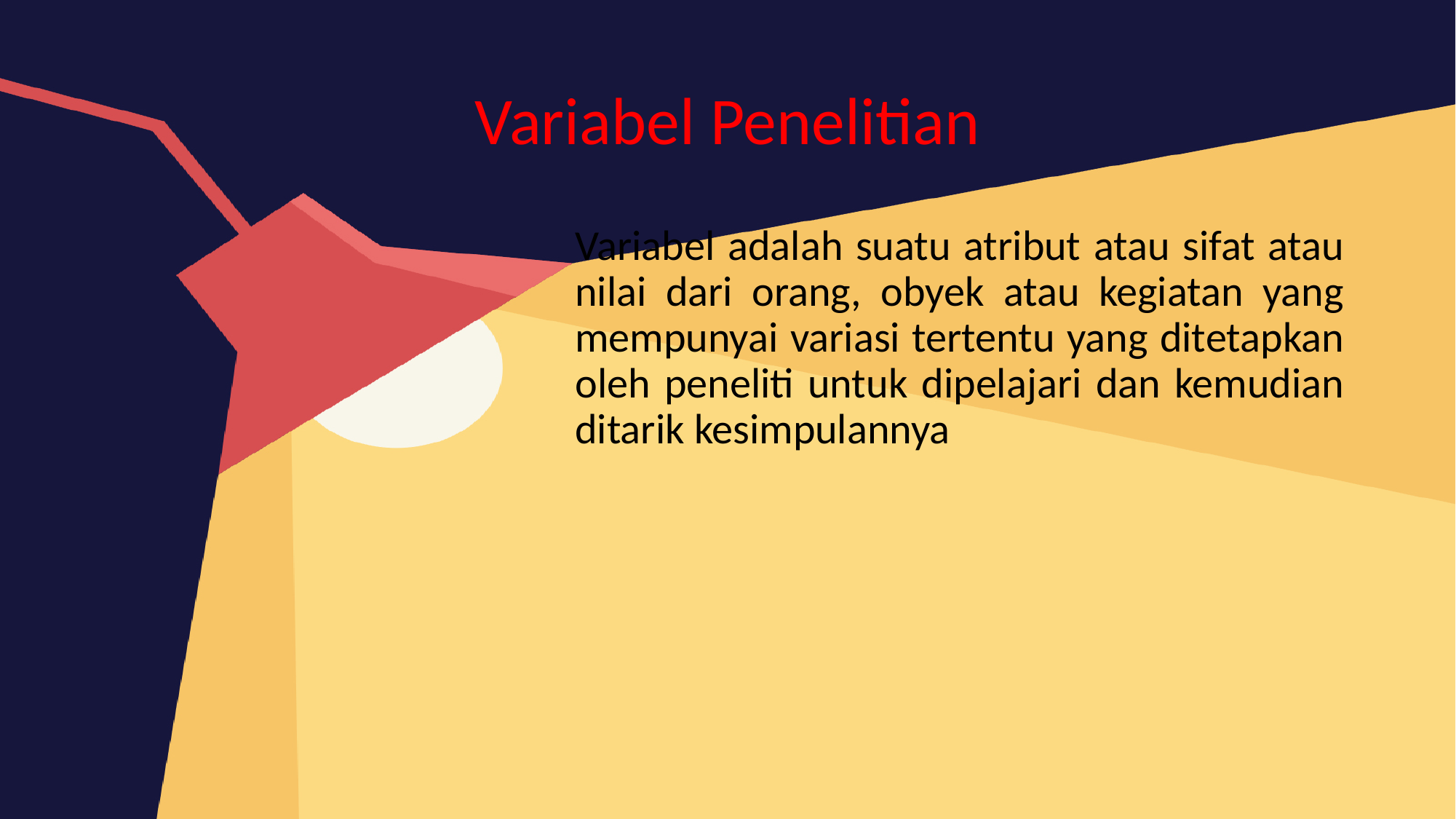

# Variabel Penelitian
Variabel adalah suatu atribut atau sifat atau nilai dari orang, obyek atau kegiatan yang mempunyai variasi tertentu yang ditetapkan oleh peneliti untuk dipelajari dan kemudian ditarik kesimpulannya